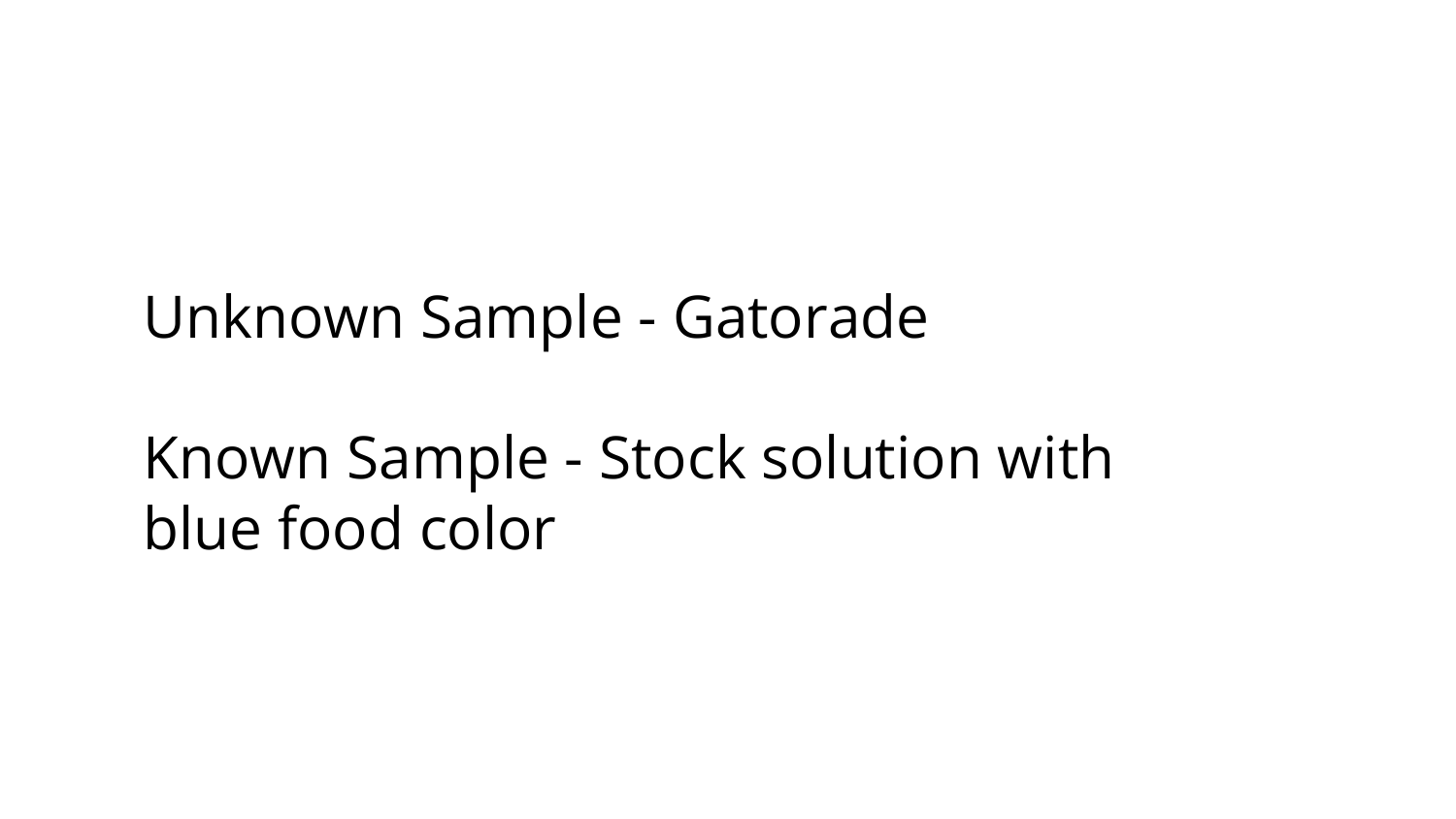

Unknown Sample - Gatorade

Known Sample - Stock solution with blue food color